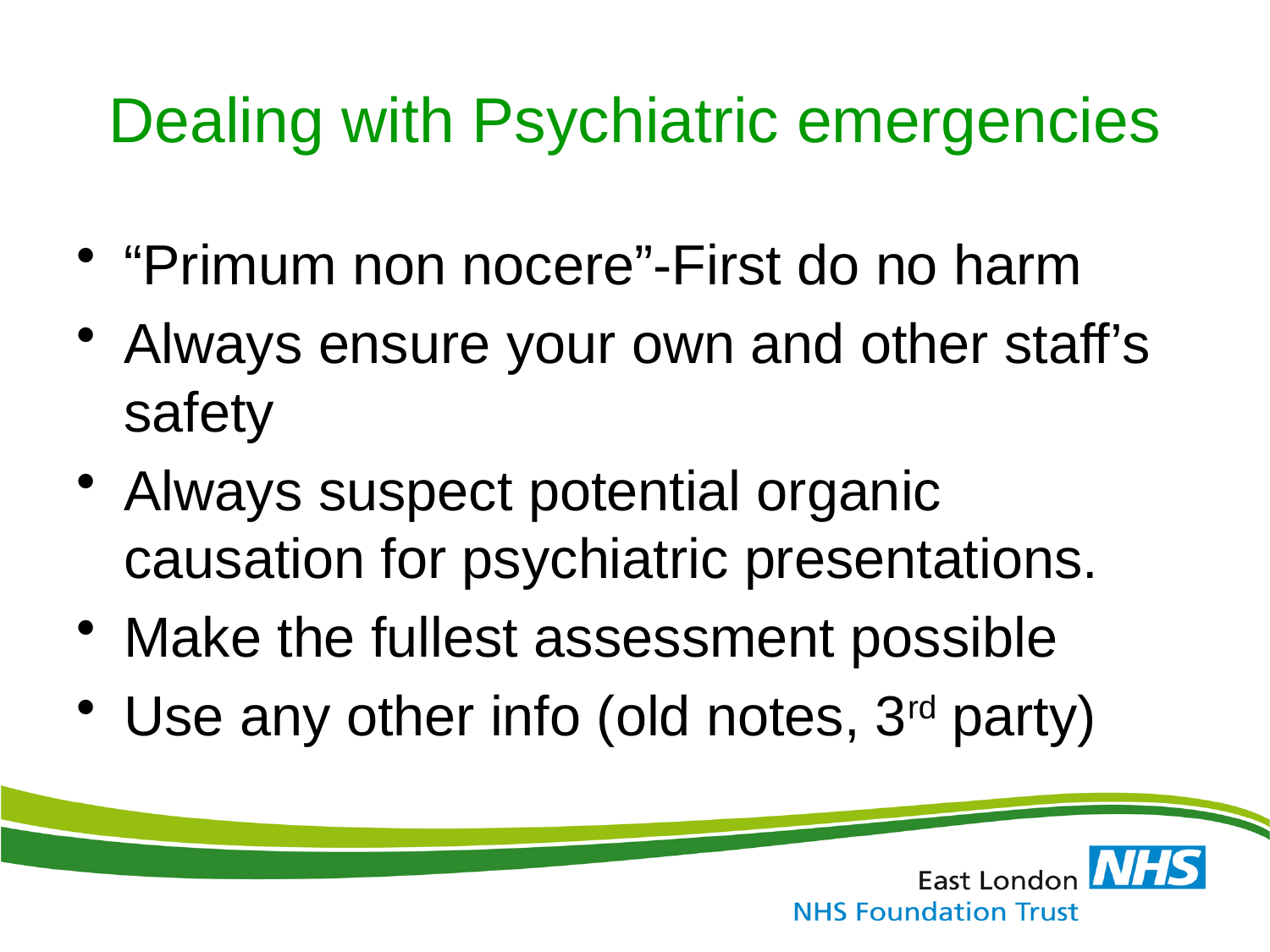

# Dealing with Psychiatric emergencies
“Primum non nocere”-First do no harm
Always ensure your own and other staff’s safety
Always suspect potential organic causation for psychiatric presentations.
Make the fullest assessment possible
Use any other info (old notes, 3rd party)